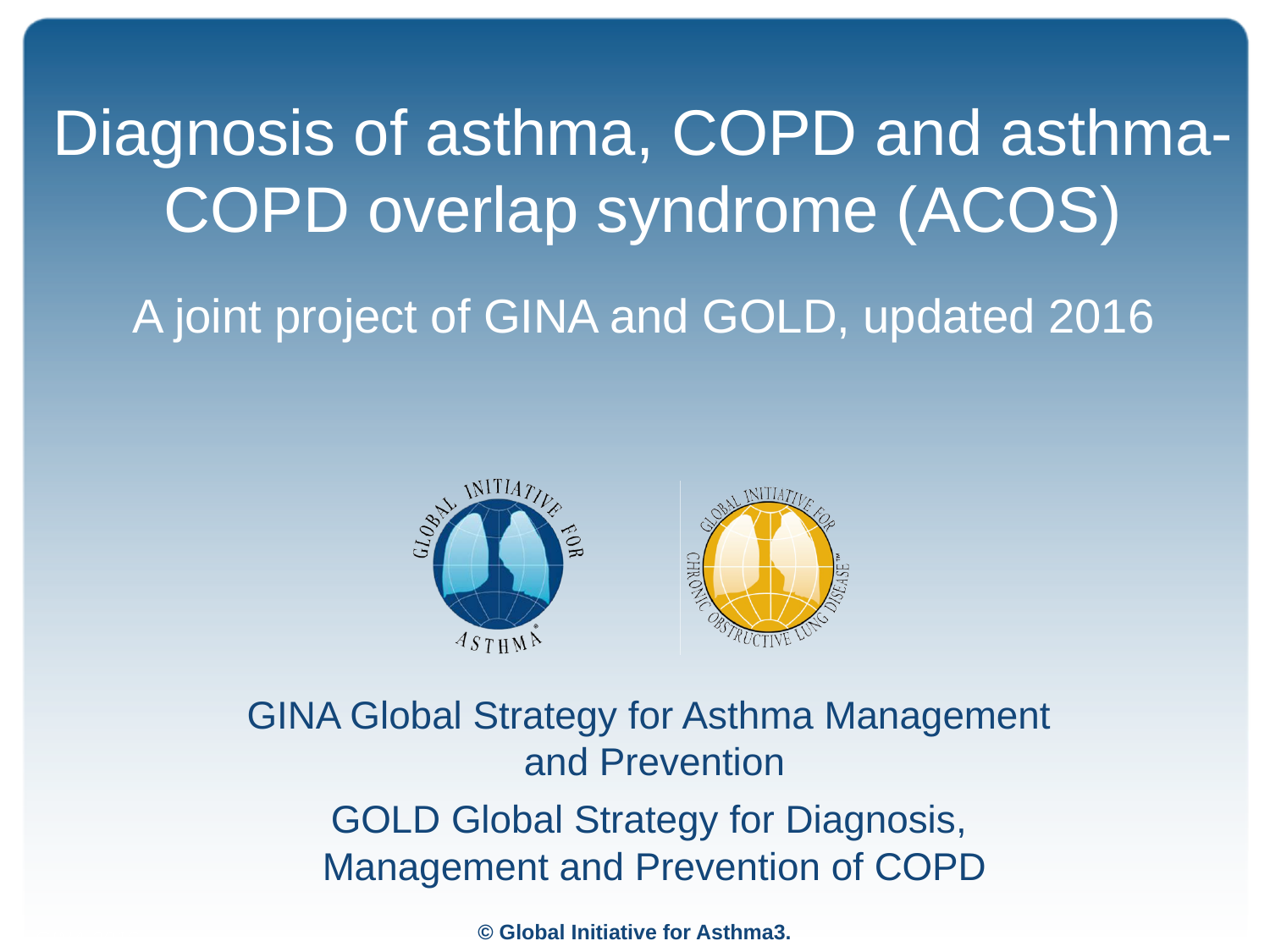

# Diagnosis of asthma, COPD and asthma-COPD overlap syndrome (ACOS) A joint project of GINA and GOLD, updated 2016
GINA 2016